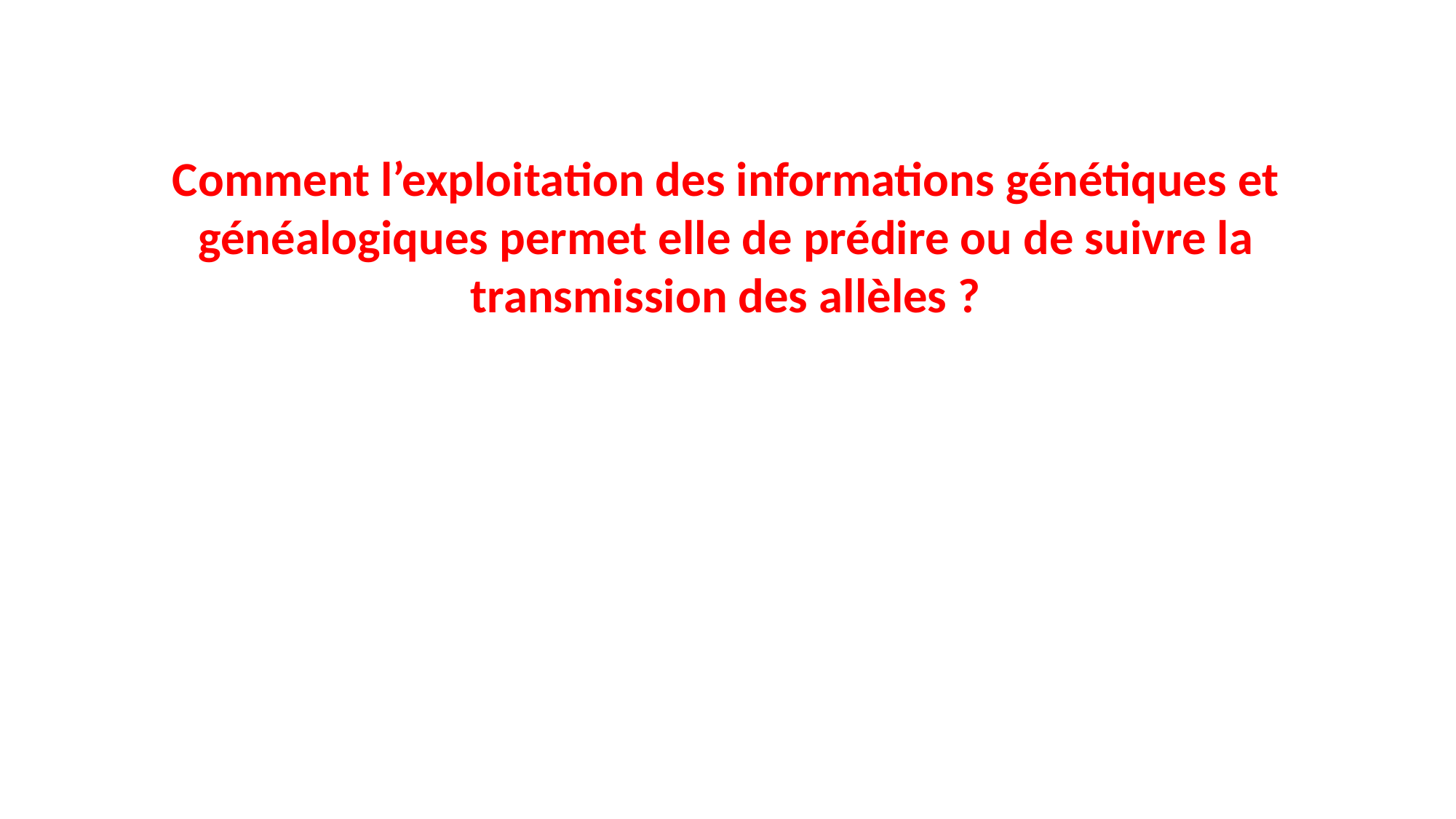

Comment l’exploitation des informations génétiques et généalogiques permet elle de prédire ou de suivre la transmission des allèles ?